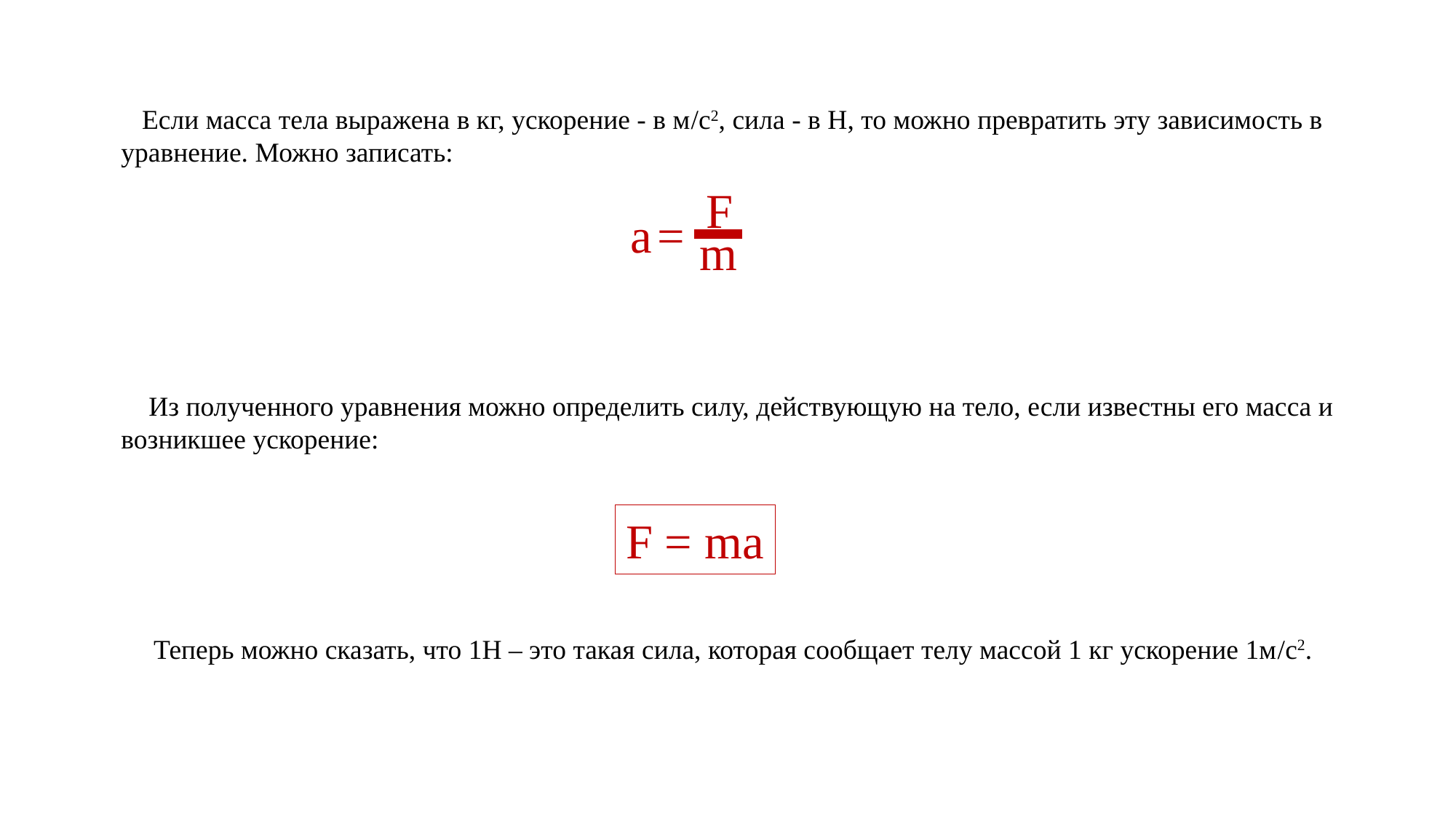

Если масса тела выражена в кг, ускорение - в м/с2, сила - в Н, то можно превратить эту зависимость в уравнение. Можно записать:
F
a
=
m

    Из полученного уравнения можно определить силу, действующую на тело, если известны его масса и возникшее ускорение:
F = ma
    Теперь можно сказать, что 1Н – это такая сила, которая сообщает телу массой 1 кг ускорение 1м/с2.